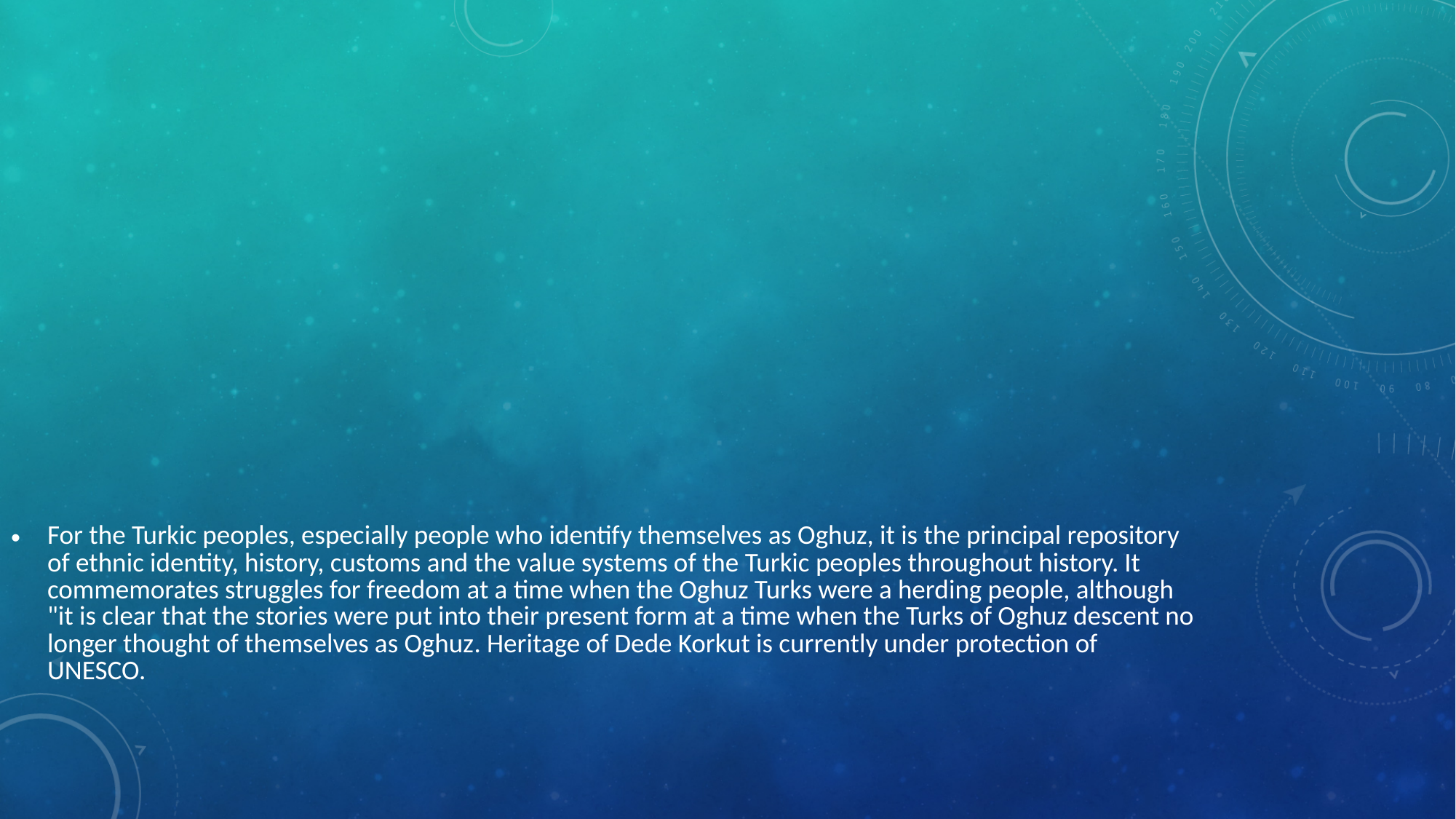

For the Turkic peoples, especially people who identify themselves as Oghuz, it is the principal repository of ethnic identity, history, customs and the value systems of the Turkic peoples throughout history. It commemorates struggles for freedom at a time when the Oghuz Turks were a herding people, although "it is clear that the stories were put into their present form at a time when the Turks of Oghuz descent no longer thought of themselves as Oghuz. Heritage of Dede Korkut is currently under protection of UNESCO.